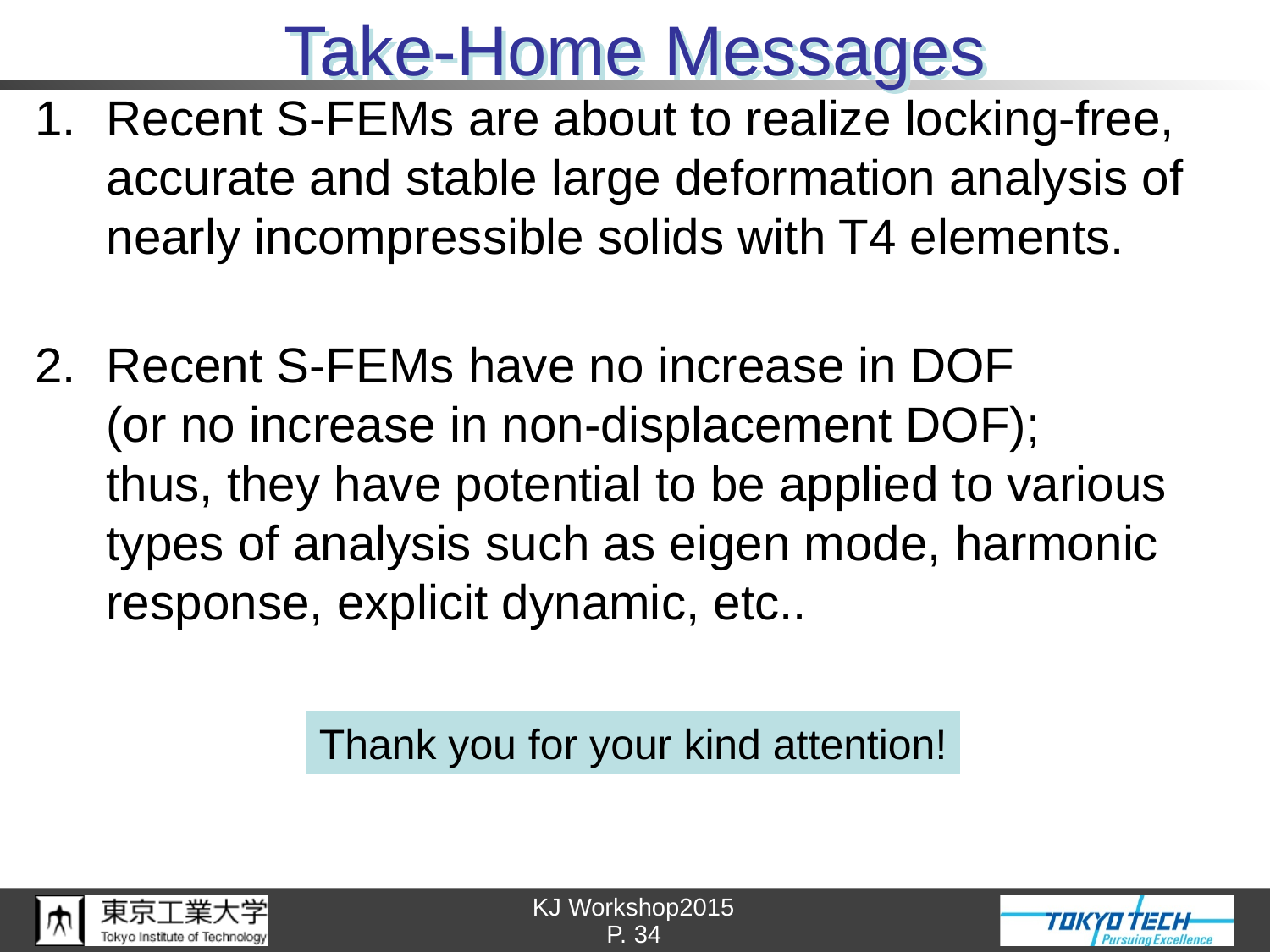

# Take-Home Messages
Recent S-FEMs are about to realize locking-free, accurate and stable large deformation analysis of nearly incompressible solids with T4 elements.
Recent S-FEMs have no increase in DOF
(or no increase in non-displacement DOF);
thus, they have potential to be applied to various types of analysis such as eigen mode, harmonic response, explicit dynamic, etc..
Thank you for your kind attention!
P. 34